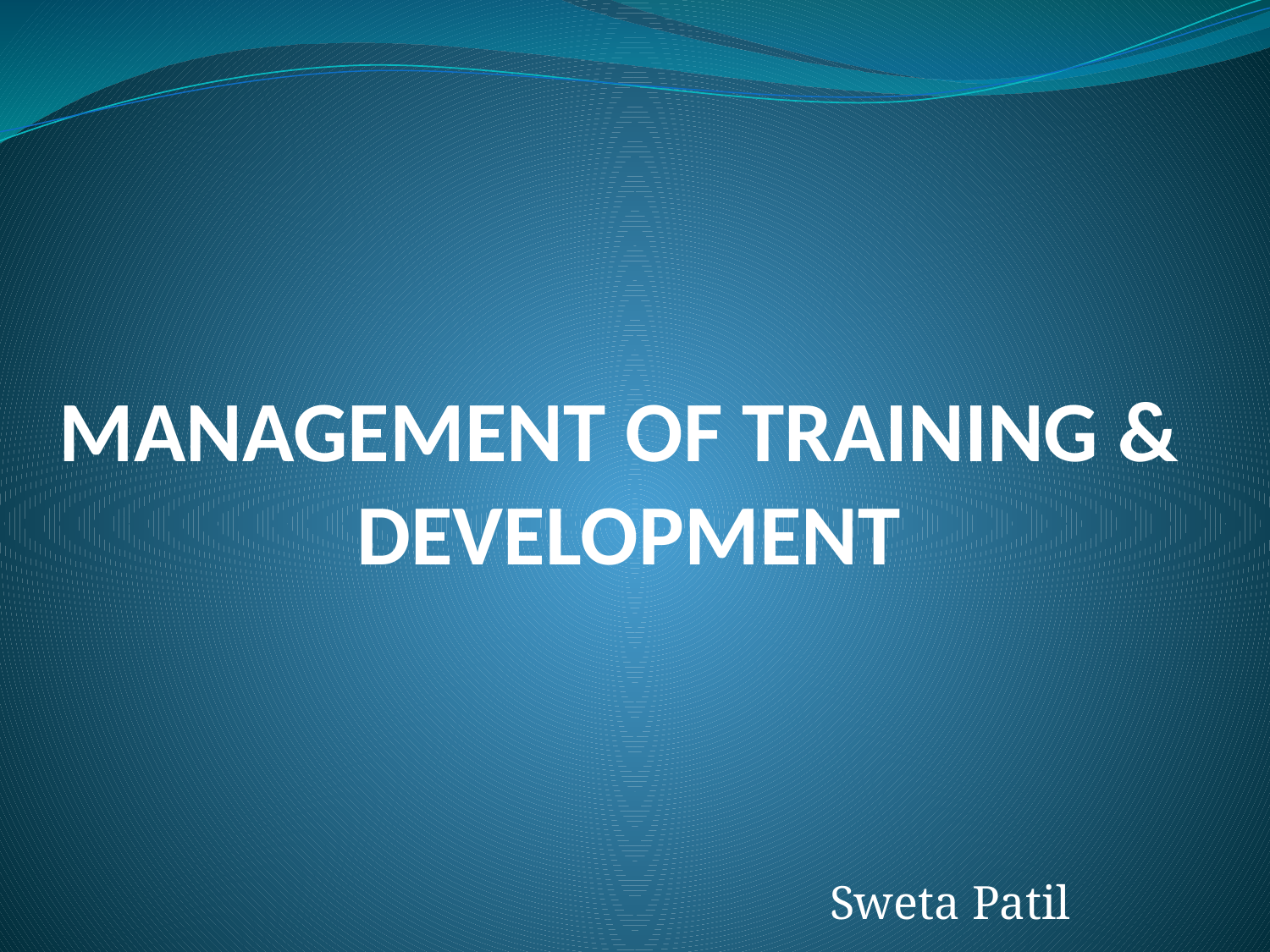

# MANAGEMENT OF TRAINING &   DEVELOPMENT
Sweta Patil